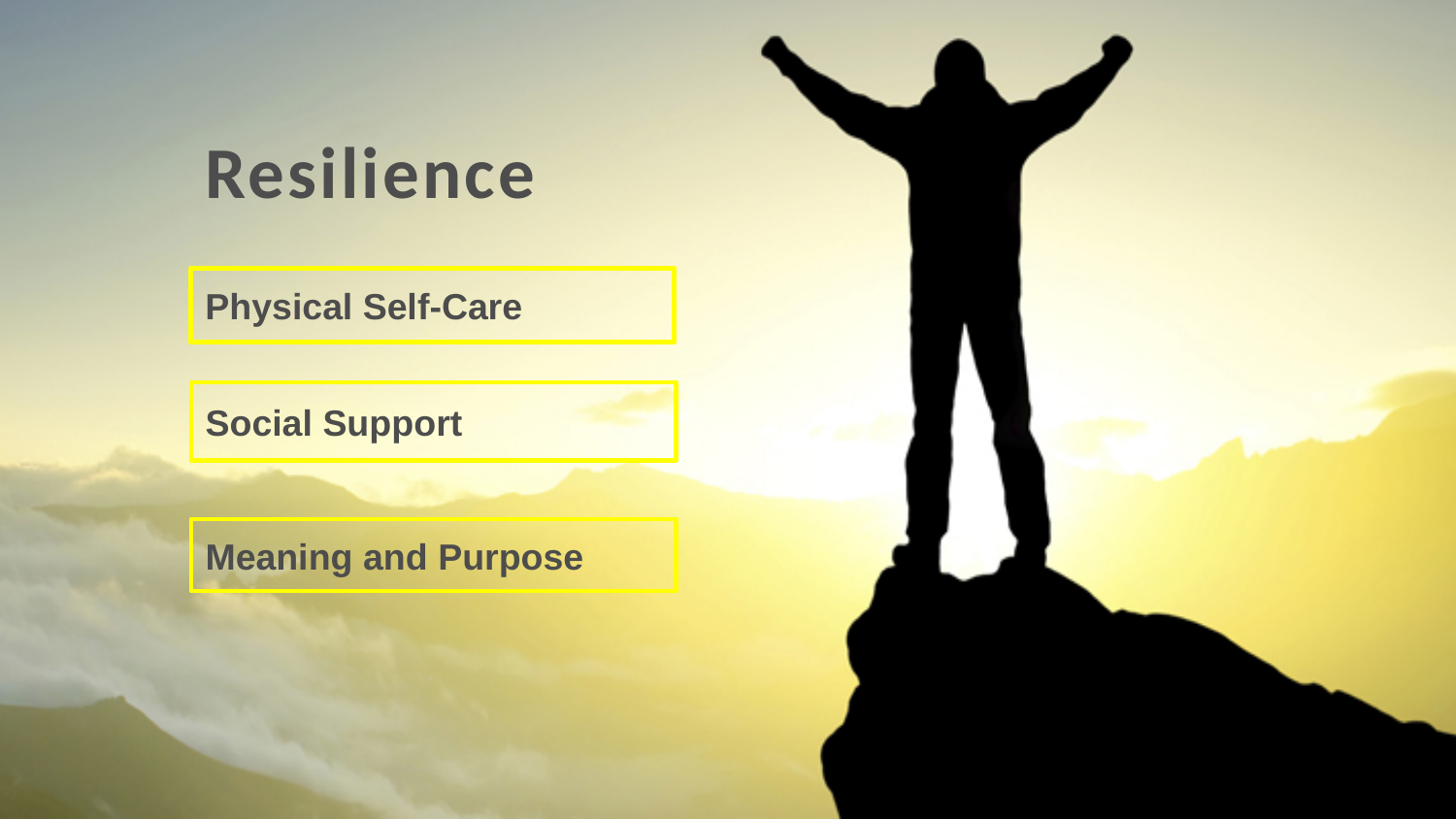

Resilience
Physical Self-Care
Social Support
Meaning and Purpose